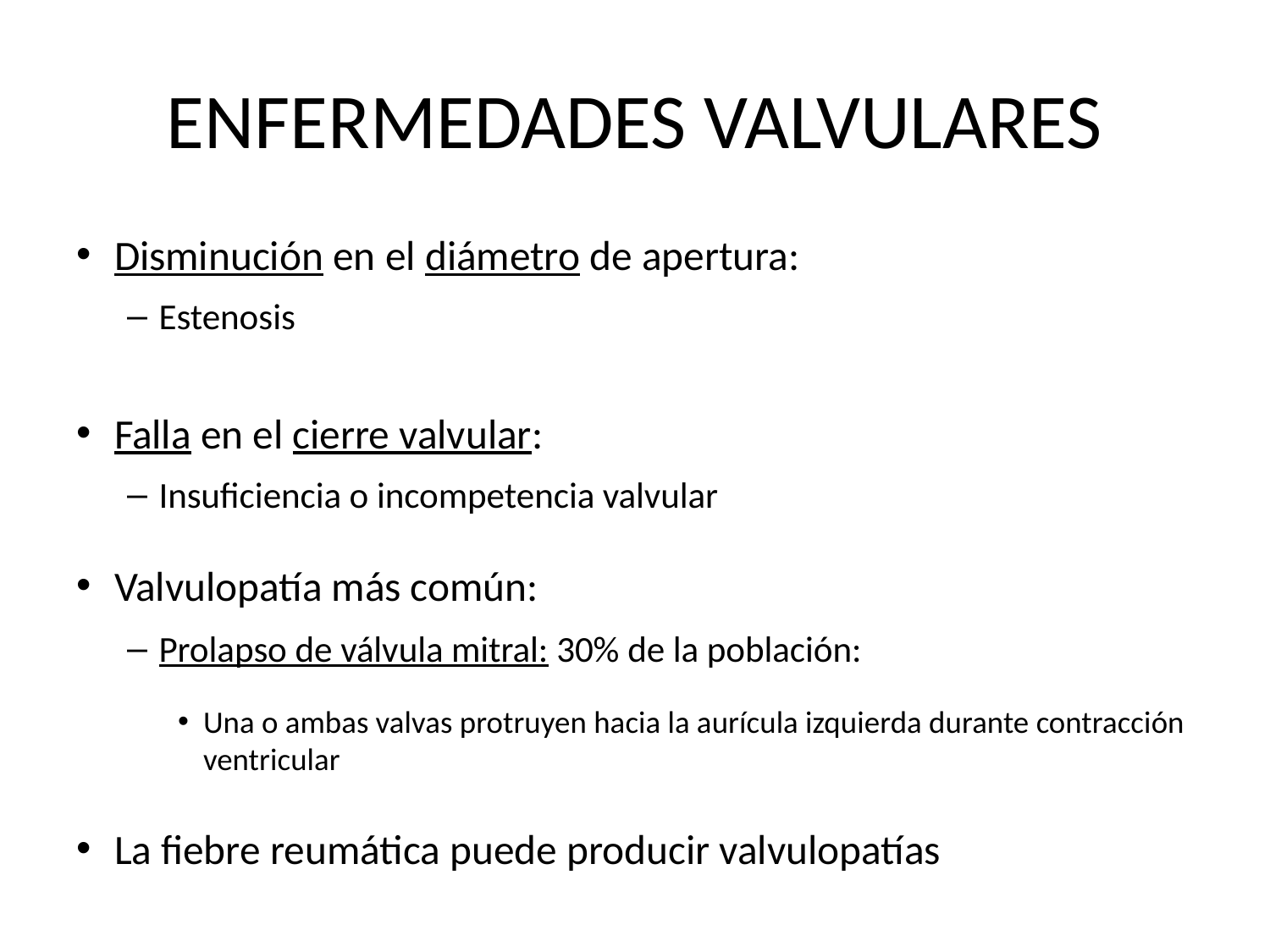

# ENFERMEDADES VALVULARES
Disminución en el diámetro de apertura:

Estenosis

Falla en el cierre valvular:

Insuficiencia o incompetencia valvular

Valvulopatía más común:

Prolapso de válvula mitral: 30% de la población:

Una o ambas valvas protruyen hacia la aurícula izquierda durante contracción ventricular

La fiebre reumática puede producir valvulopatías